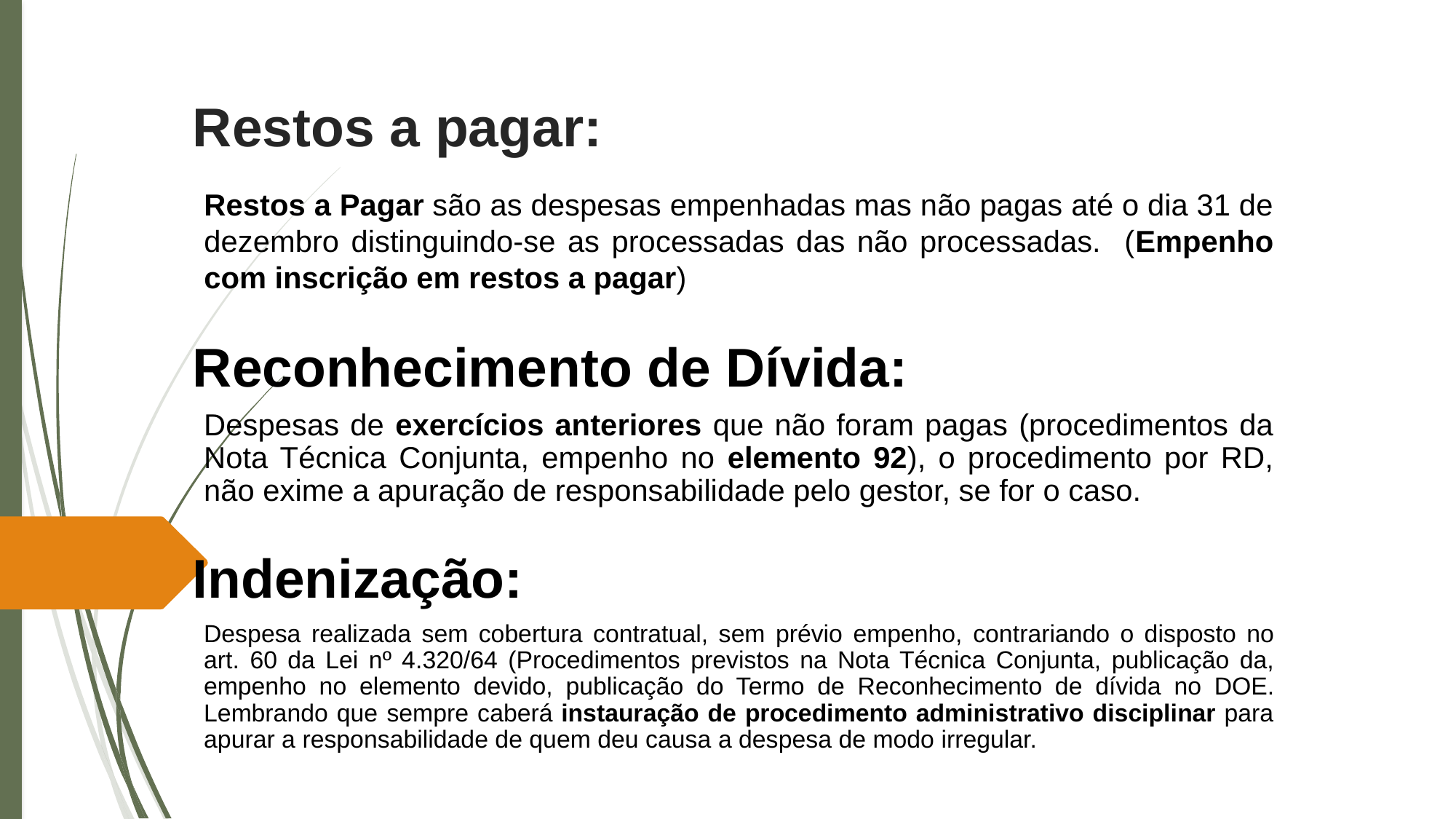

# Restos a pagar:
Restos a Pagar são as despesas empenhadas mas não pagas até o dia 31 de dezembro distinguindo-se as processadas das não processadas.  (Empenho com inscrição em restos a pagar)

Reconhecimento de Dívida:
Despesas de exercícios anteriores que não foram pagas (procedimentos da Nota Técnica Conjunta, empenho no elemento 92), o procedimento por RD, não exime a apuração de responsabilidade pelo gestor, se for o caso.

Indenização:
Despesa realizada sem cobertura contratual, sem prévio empenho, contrariando o disposto no art. 60 da Lei nº 4.320/64 (Procedimentos previstos na Nota Técnica Conjunta, publicação da, empenho no elemento devido, publicação do Termo de Reconhecimento de dívida no DOE. Lembrando que sempre caberá instauração de procedimento administrativo disciplinar para apurar a responsabilidade de quem deu causa a despesa de modo irregular.